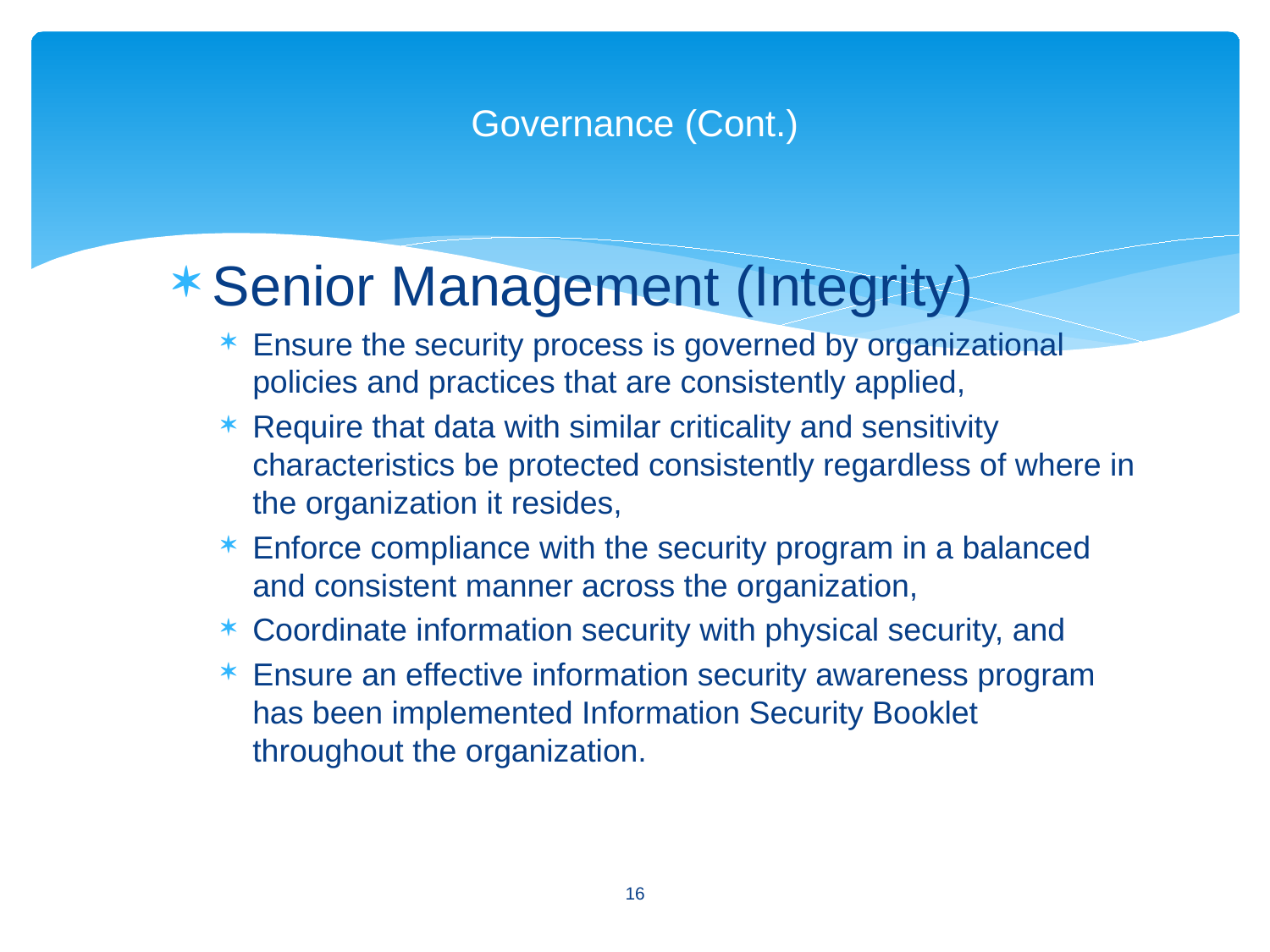

# Governance (Cont.)
Senior Management (Integrity)
Ensure the security process is governed by organizational policies and practices that are consistently applied,
Require that data with similar criticality and sensitivity characteristics be protected consistently regardless of where in the organization it resides,
Enforce compliance with the security program in a balanced and consistent manner across the organization,
Coordinate information security with physical security, and
Ensure an effective information security awareness program has been implemented Information Security Booklet throughout the organization.
16